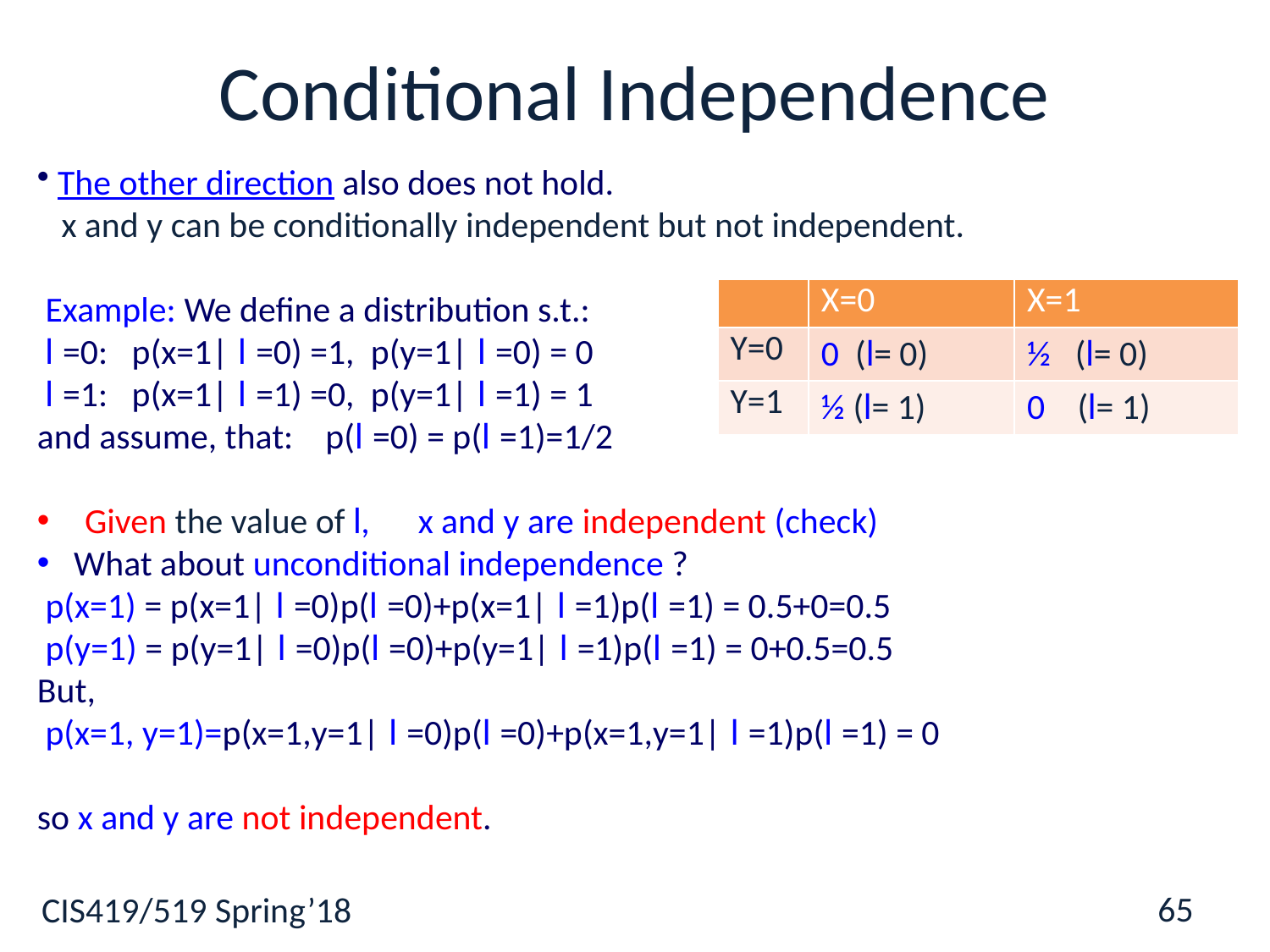

# Conditional Independence
 The other direction also does not hold.
   x and y can be conditionally independent but not independent.

 Example: We define a distribution s.t.:
 l =0:   p(x=1| l =0) =1,  p(y=1| l =0) = 0
 l =1:   p(x=1| l =1) =0,  p(y=1| l =1) = 1
and assume, that:    p(l =0) = p(l =1)=1/2

Given the value of l,      x and y are independent (check)
   What about unconditional independence ?
 p(x=1) = p(x=1| l =0)p(l =0)+p(x=1| l =1)p(l =1) = 0.5+0=0.5
 p(y=1) = p(y=1| l =0)p(l =0)+p(y=1| l =1)p(l =1) = 0+0.5=0.5
But,
 p(x=1, y=1)=p(x=1,y=1| l =0)p(l =0)+p(x=1,y=1| l =1)p(l =1) = 0

so x and y are not independent.
|  | X=0 | X=1 |
| --- | --- | --- |
| Y=0 | 0 (l= 0) | ½ (l= 0) |
| Y=1 | ½ (l= 1) | 0 (l= 1) |
65